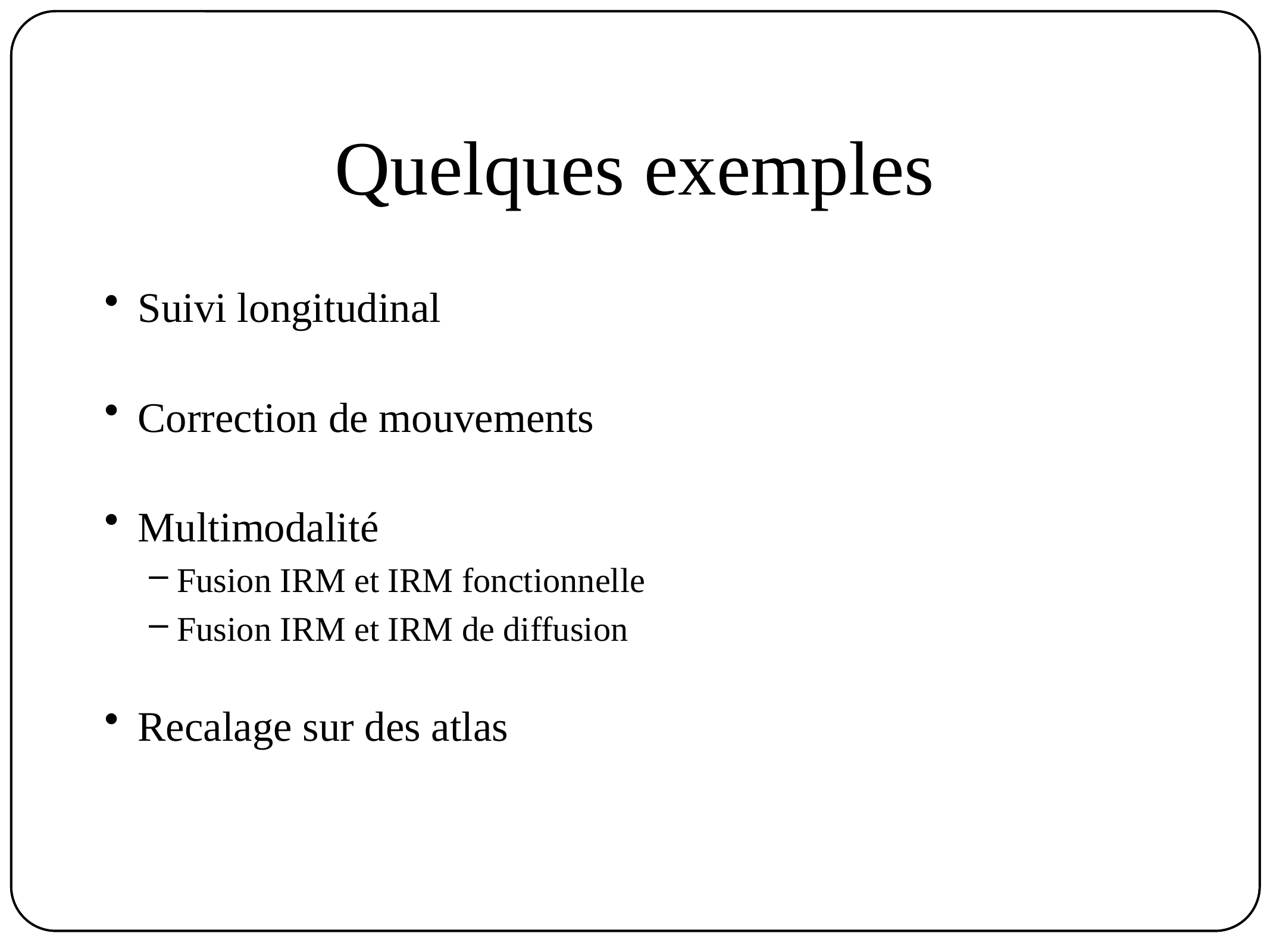

# Quelques exemples
Suivi longitudinal
Correction de mouvements
Multimodalité
Fusion IRM et IRM fonctionnelle
Fusion IRM et IRM de diffusion
Recalage sur des atlas
52